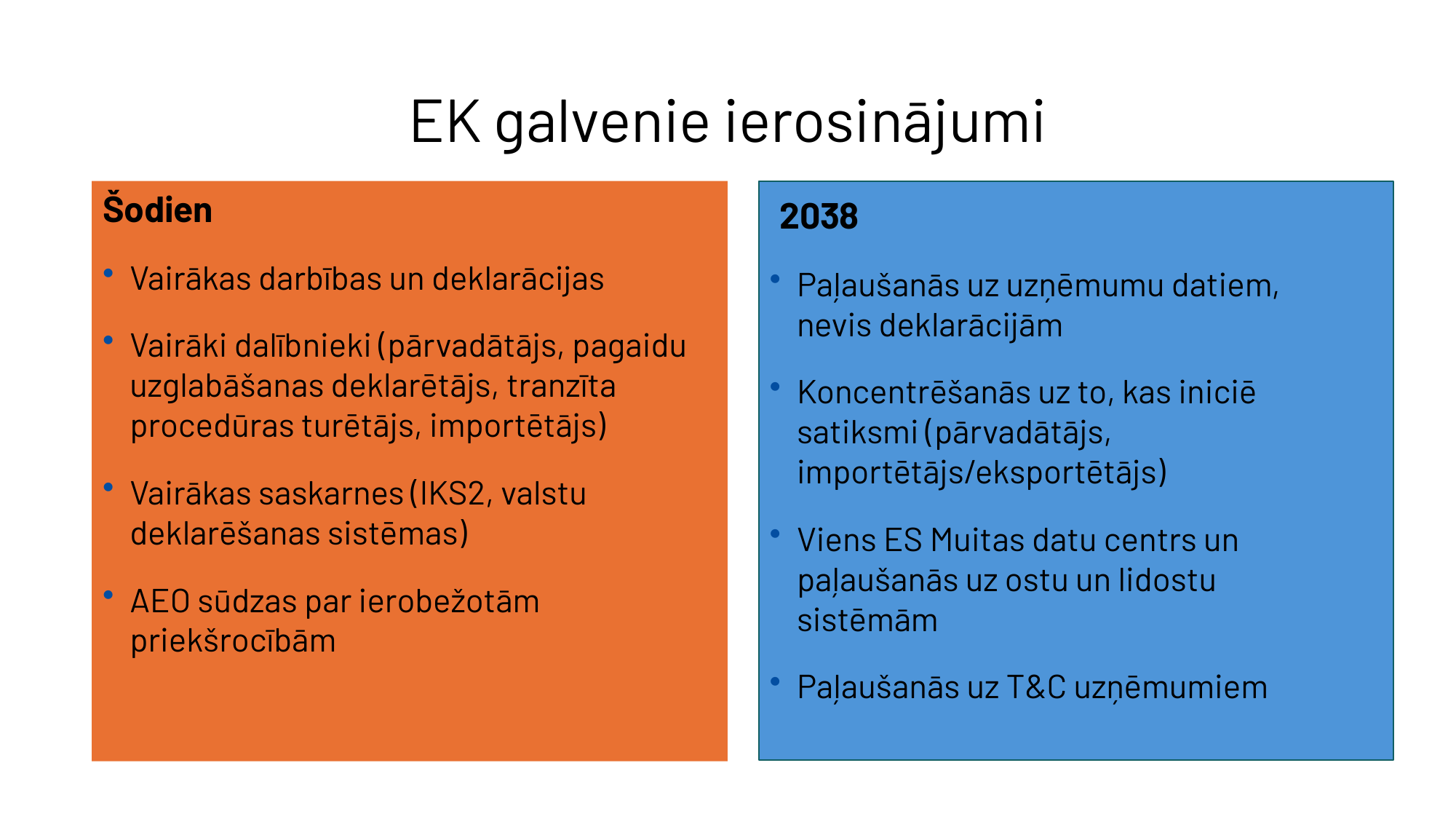

# EK galvenie ierosinājumi

Šodien
Vairākas darbības un deklarācijas
Vairāki dalībnieki (pārvadātājs, pagaidu uzglabāšanas deklarētājs, tranzīta procedūras turētājs, importētājs)
Vairākas saskarnes (IKS2, valstu deklarēšanas sistēmas)
AEO sūdzas par ierobežotām priekšrocībām
 2038
Paļaušanās uz uzņēmumu datiem, nevis deklarācijām
Koncentrēšanās uz to, kas iniciē satiksmi (pārvadātājs, importētājs/eksportētājs)
Viens ES Muitas datu centrs un paļaušanās uz ostu un lidostu sistēmām
Paļaušanās uz T&C uzņēmumiem